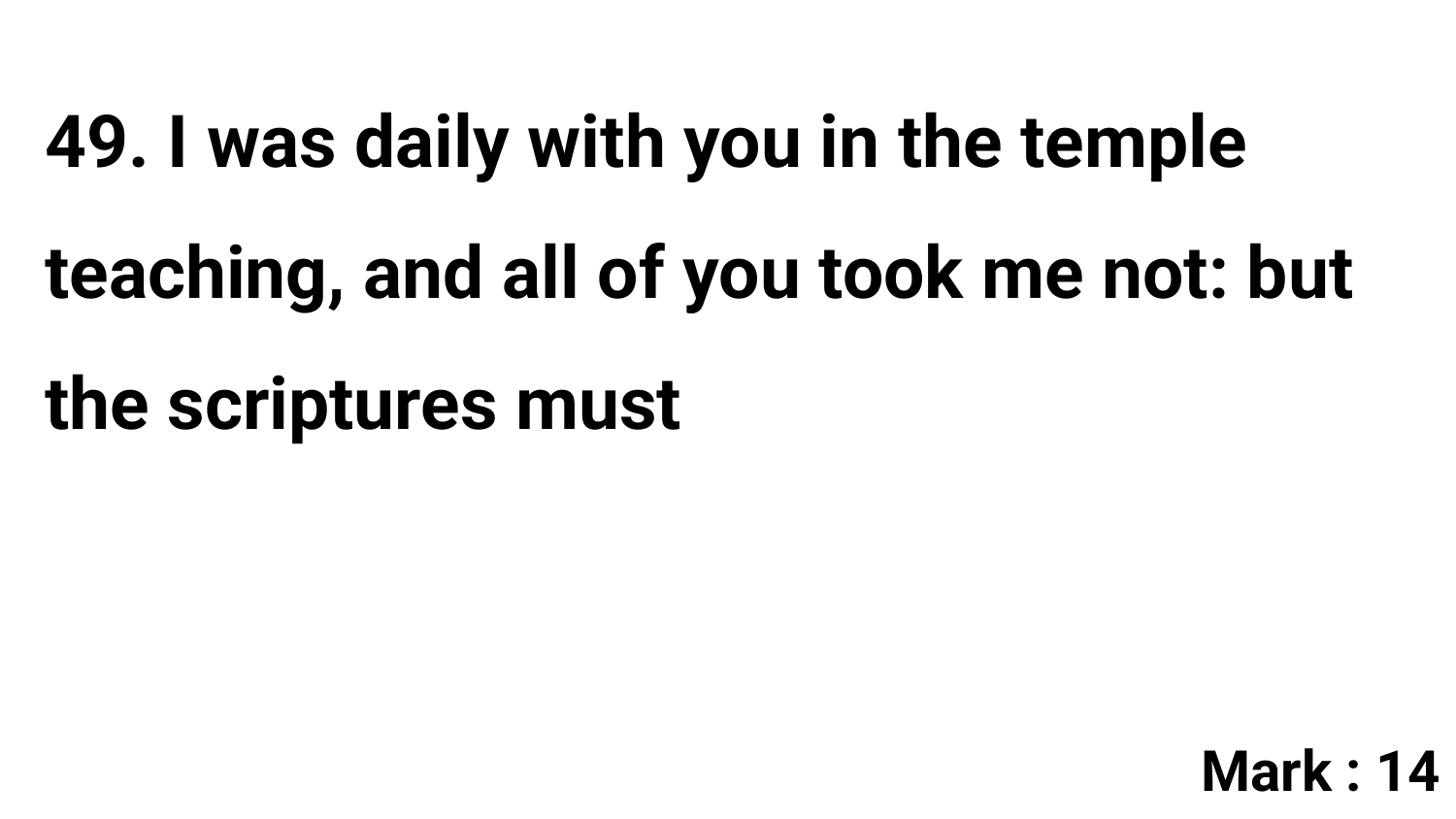

49. I was daily with you in the temple teaching, and all of you took me not: but the scriptures must
Mark : 14